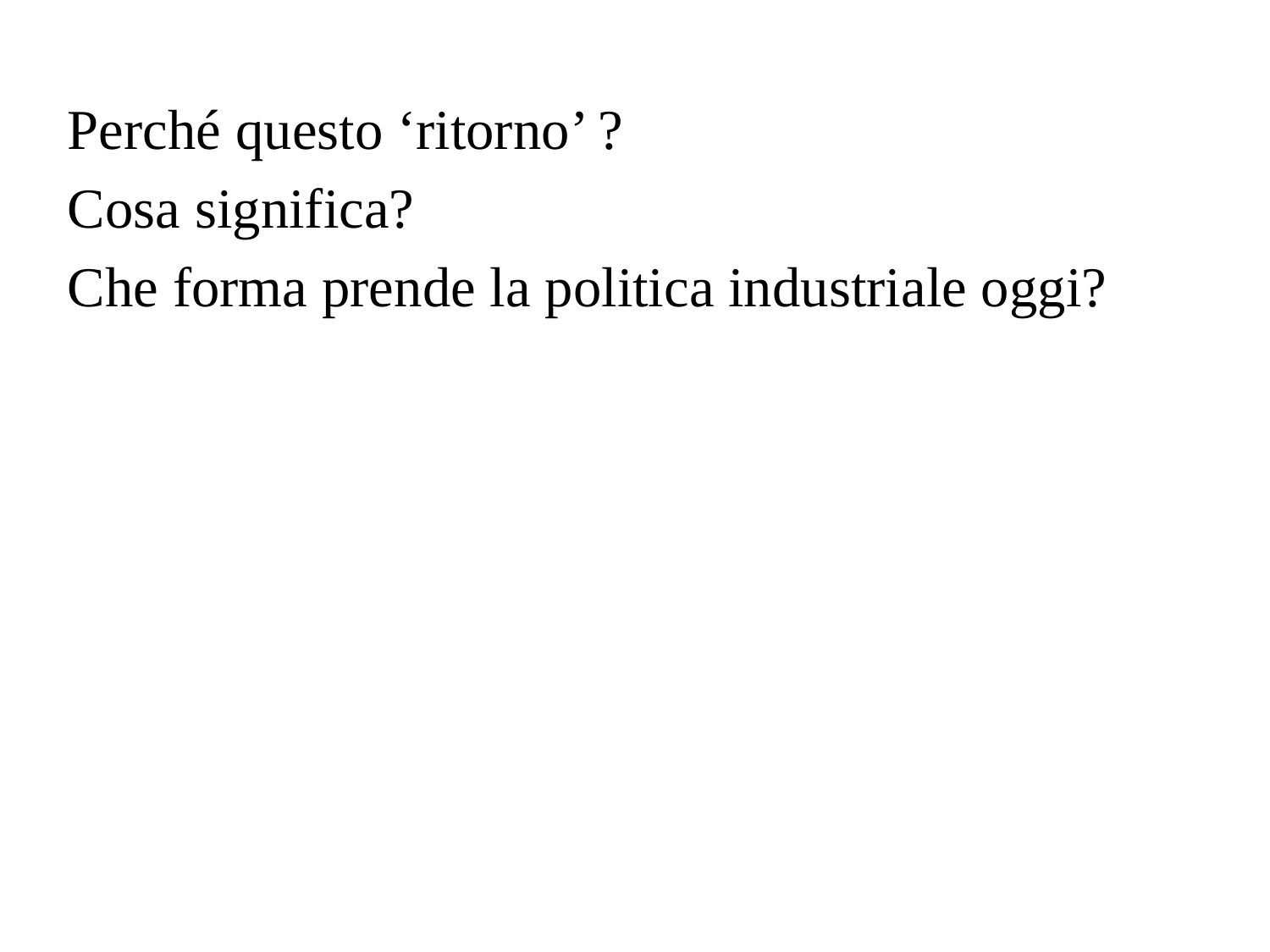

Perché questo ‘ritorno’ ?
Cosa significa?
Che forma prende la politica industriale oggi?